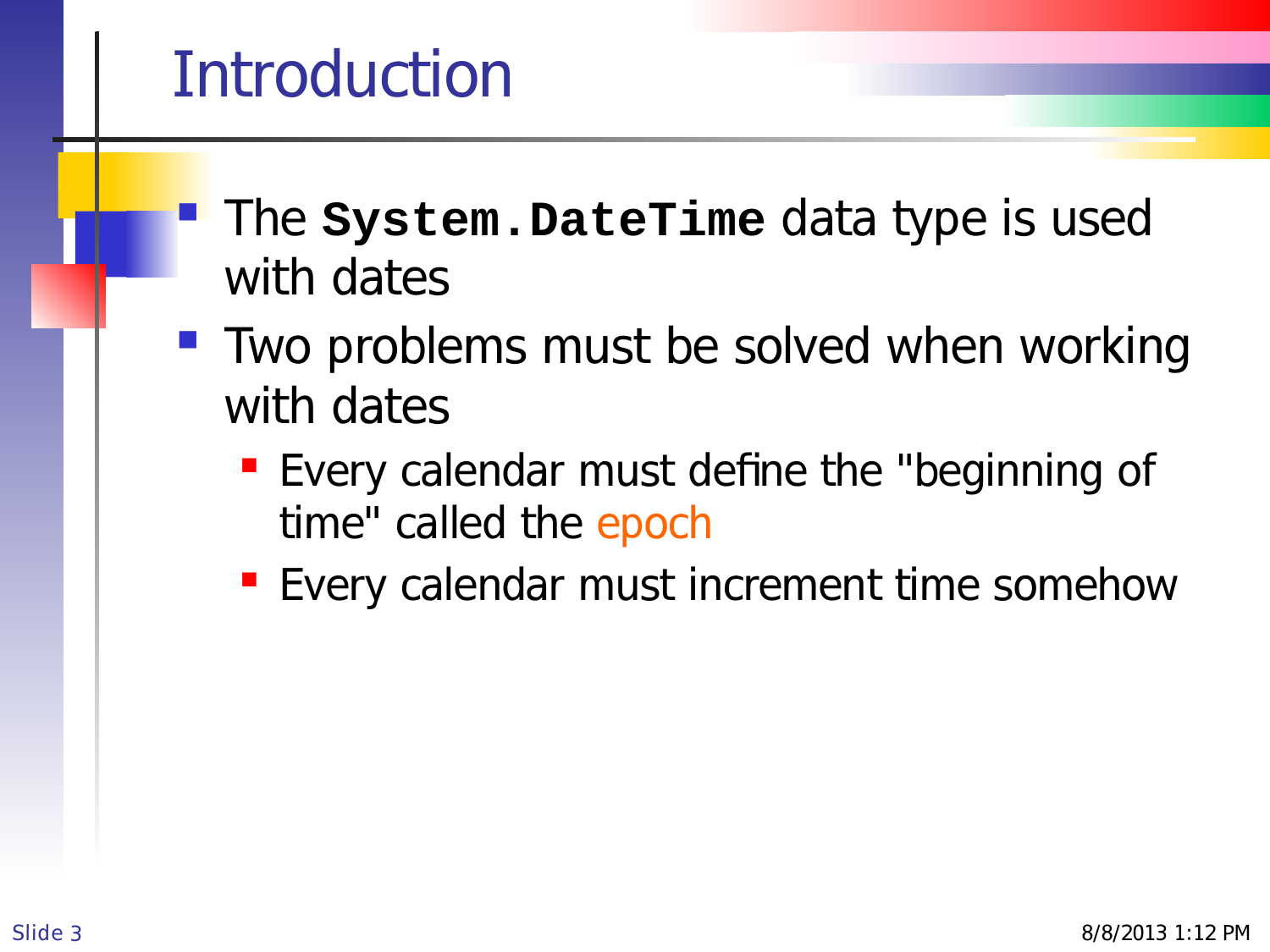

# Introduction
The System.DateTime data type is used with dates
Two problems must be solved when working with dates
Every calendar must define the "beginning of time" called the epoch
Every calendar must increment time somehow
8/8/2013 1:12 PM